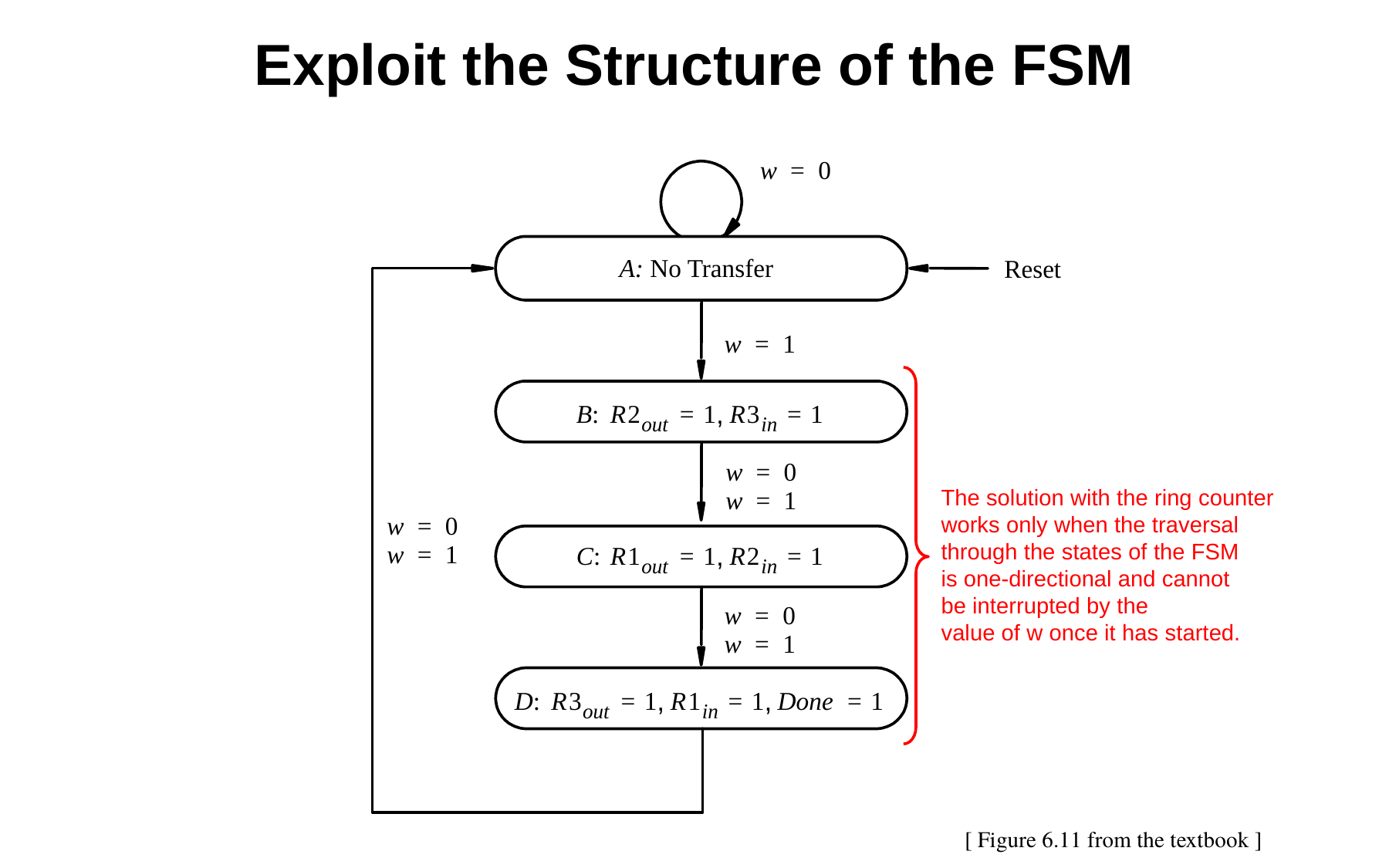

Exploit the Structure of the FSM
w
=
0

A: No Transfer
Reset

w
=
1

,
B:
R
2
=
1
R
3
=
1
out
in
w
=
0
w
=
1

w
=
0

w
=
1
,
C:
R
1
=
1
R
2
=
1
out
in
w
=
0
w
=
1

,
,
D:
R
3
=
1
R
1
=
1
Done
=
1
out
in

The solution with the ring counter
works only when the traversal
through the states of the FSM
is one-directional and cannot
be interrupted by the
value of w once it has started.
[ Figure 6.11 from the textbook ]